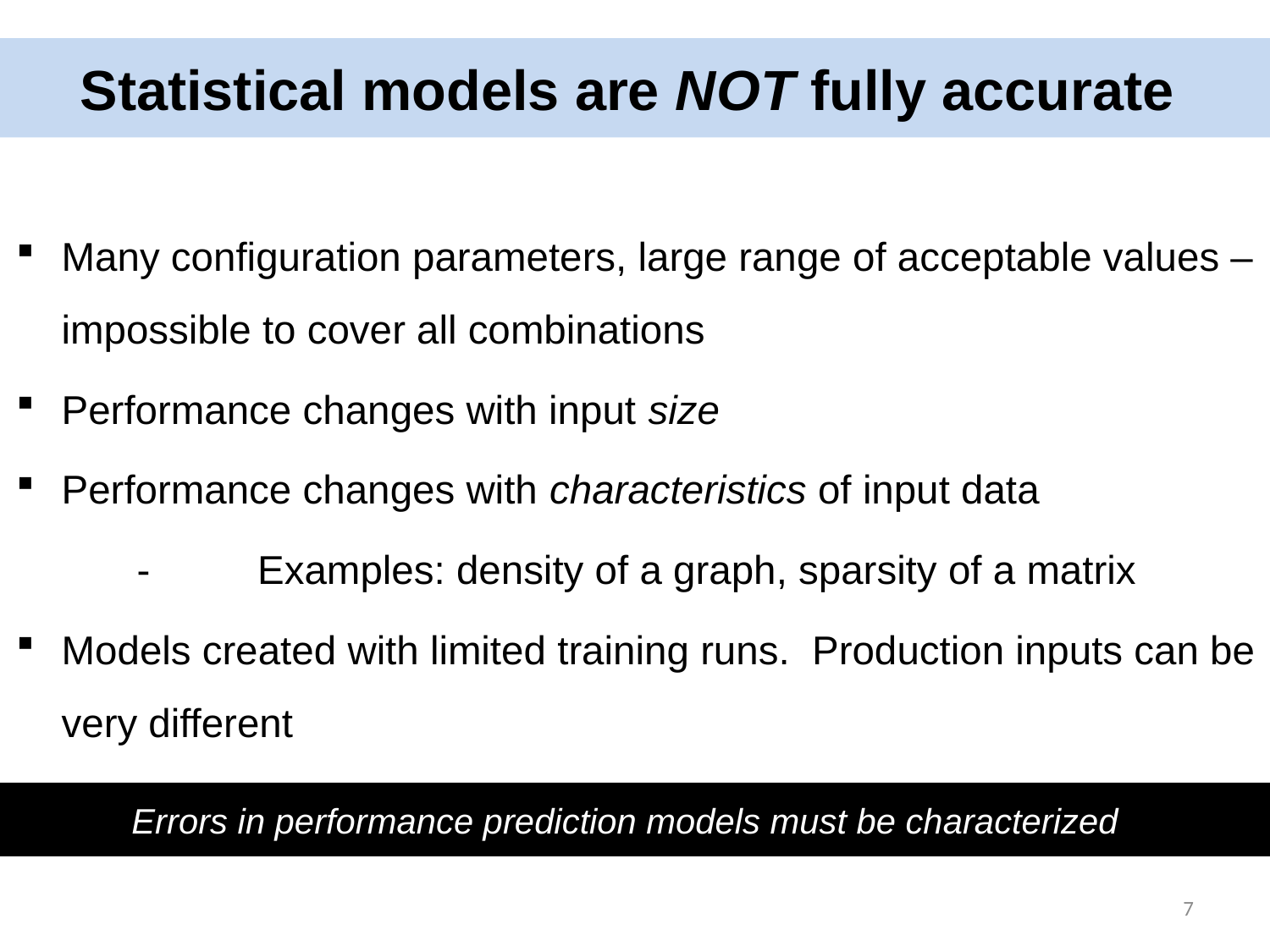

# Statistical models are NOT fully accurate
Many configuration parameters, large range of acceptable values – impossible to cover all combinations
Performance changes with input size
Performance changes with characteristics of input data
	-	Examples: density of a graph, sparsity of a matrix
Models created with limited training runs.  Production inputs can be very different
Errors in performance prediction models must be characterized
7